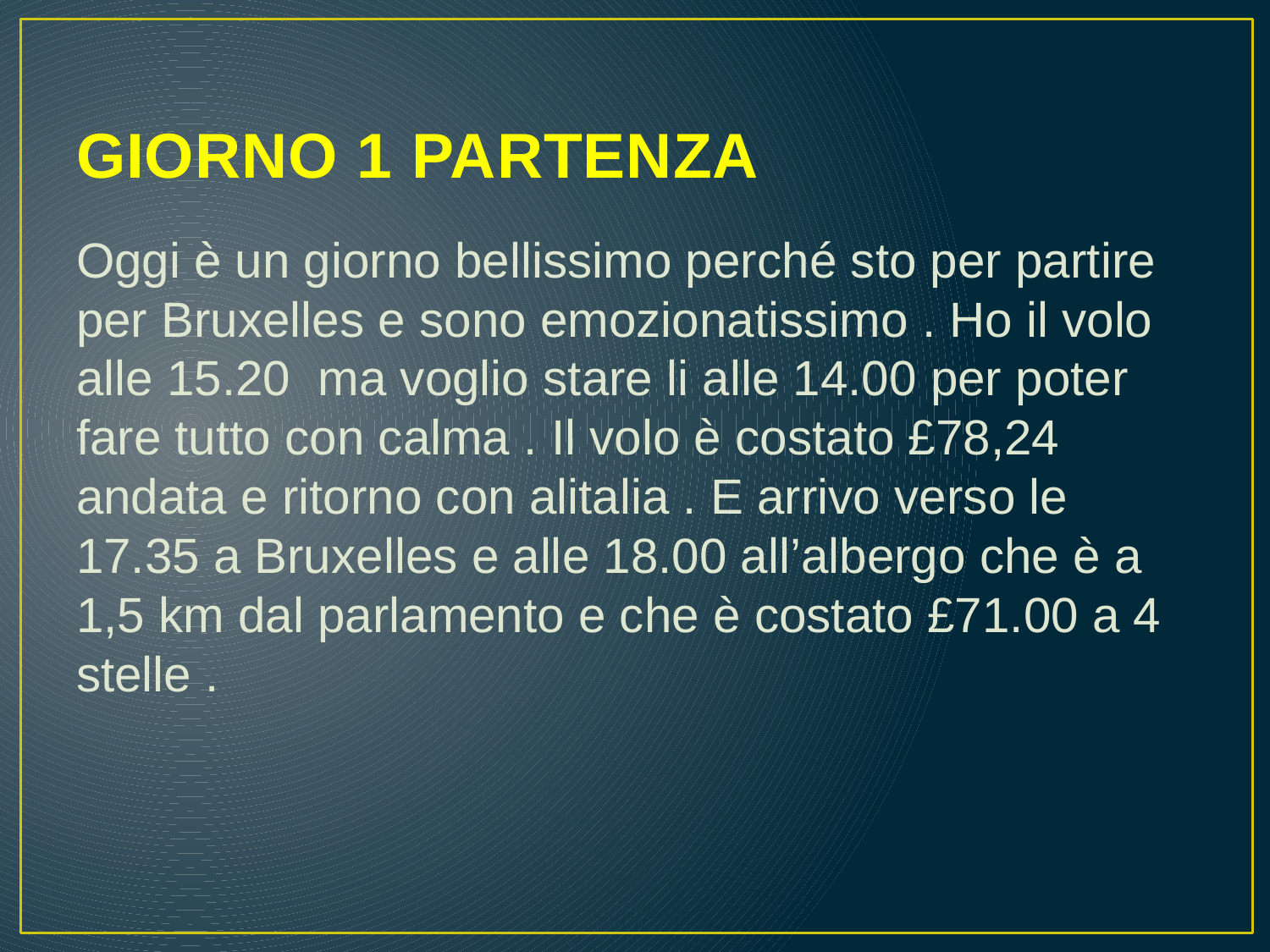

# GIORNO 1 PARTENZA
Oggi è un giorno bellissimo perché sto per partire per Bruxelles e sono emozionatissimo . Ho il volo alle 15.20  ma voglio stare li alle 14.00 per poter fare tutto con calma . Il volo è costato £78,24 andata e ritorno con alitalia . E arrivo verso le 17.35 a Bruxelles e alle 18.00 all’albergo che è a 1,5 km dal parlamento e che è costato £71.00 a 4 stelle .